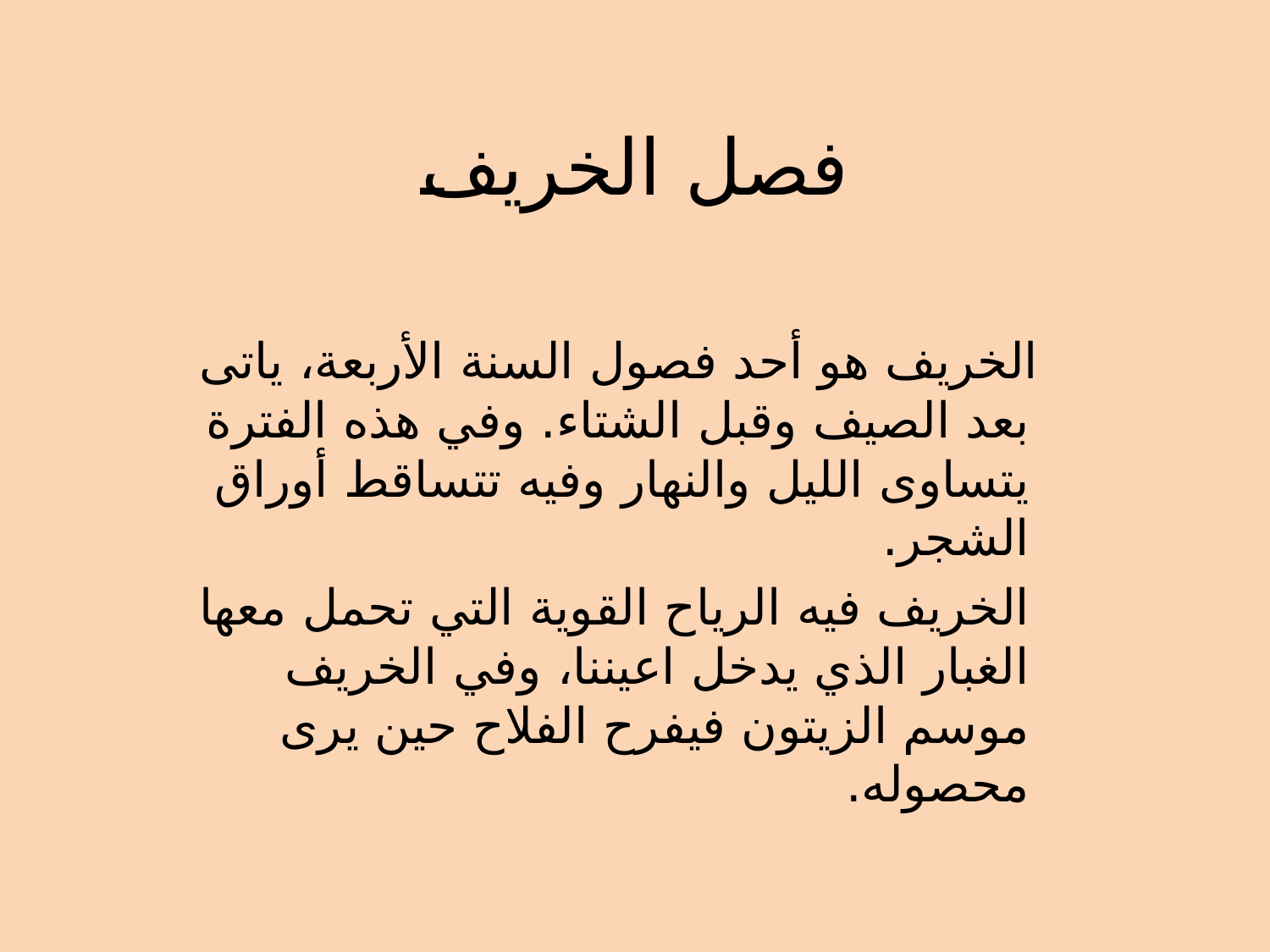

# فصل الخريف

   الخريف هو أحد فصول السنة الأربعة، ياتى بعد الصيف وقبل الشتاء. وفي هذه الفترة يتساوى الليل والنهار وفيه تتساقط أوراق الشجر.
   الخريف فيه الرياح القوية التي تحمل معها الغبار الذي يدخل اعيننا، وفي الخريف موسم الزيتون فيفرح الفلاح حين يرى محصوله.